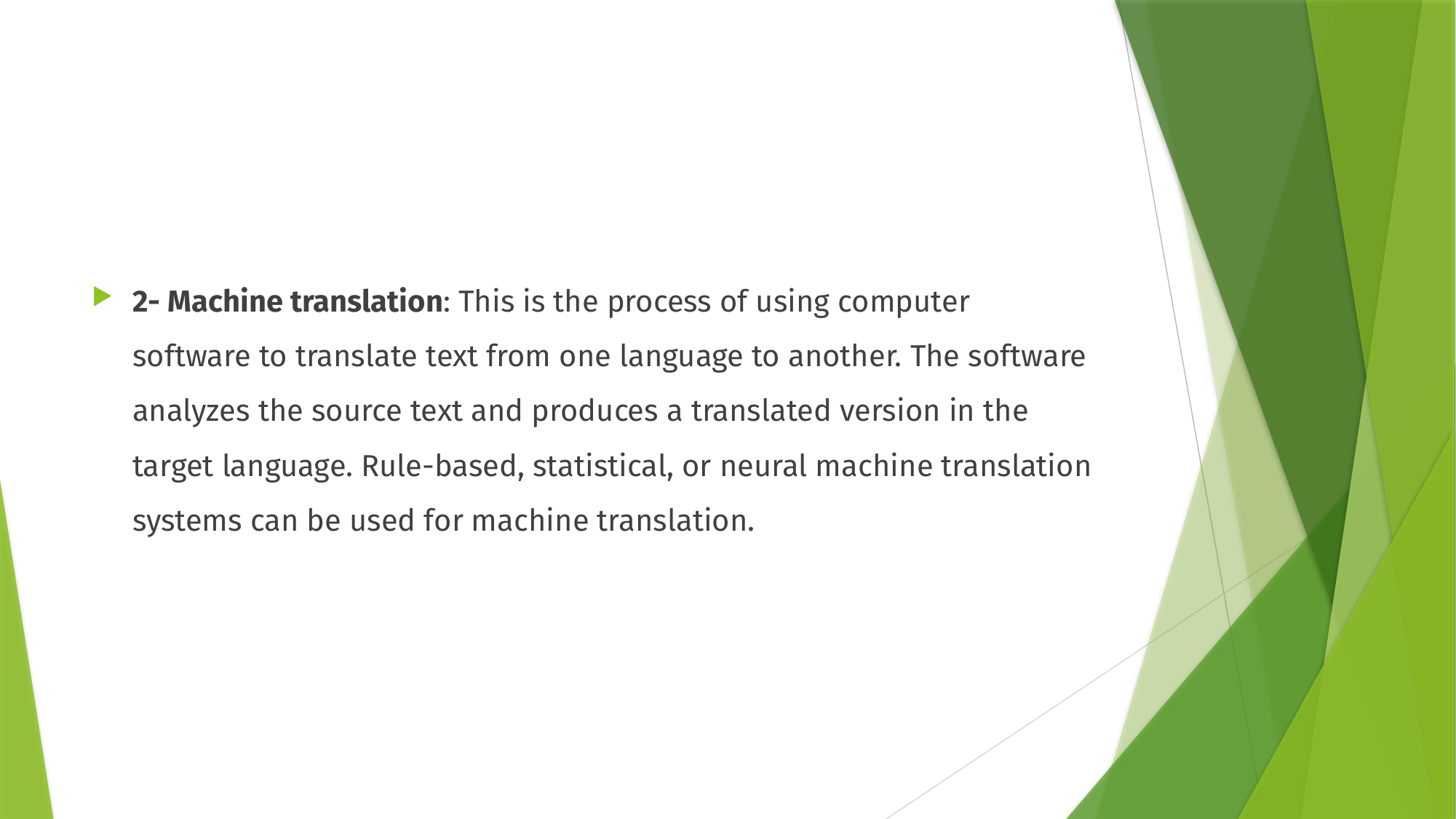

#
2- Machine translation: This is the process of using computer software to translate text from one language to another. The software analyzes the source text and produces a translated version in the target language. Rule-based, statistical, or neural machine translation systems can be used for machine translation.